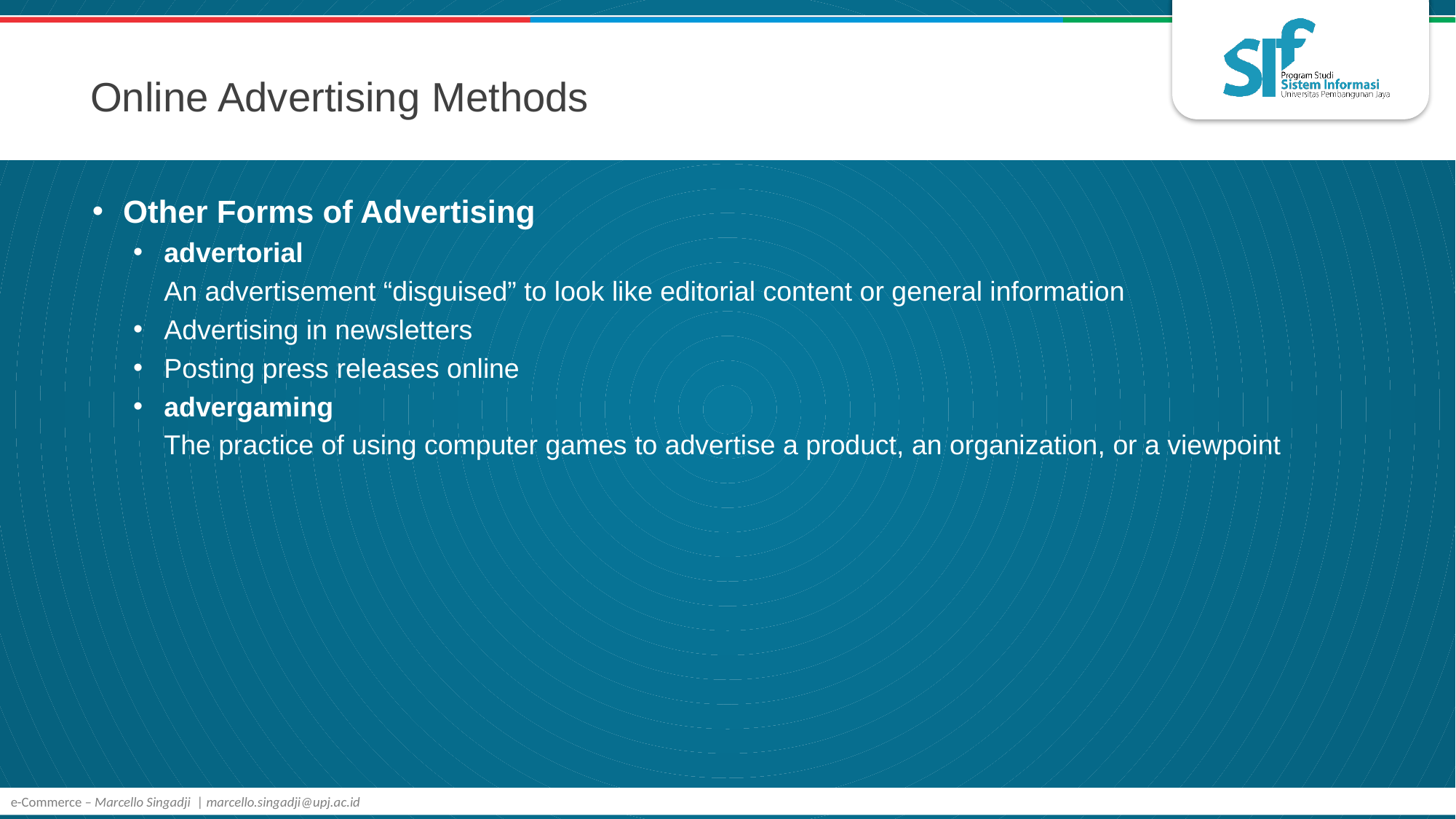

# Online Advertising Methods
Other Forms of Advertising
advertorial
	An advertisement “disguised” to look like editorial content or general information
Advertising in newsletters
Posting press releases online
advergaming
	The practice of using computer games to advertise a product, an organization, or a viewpoint